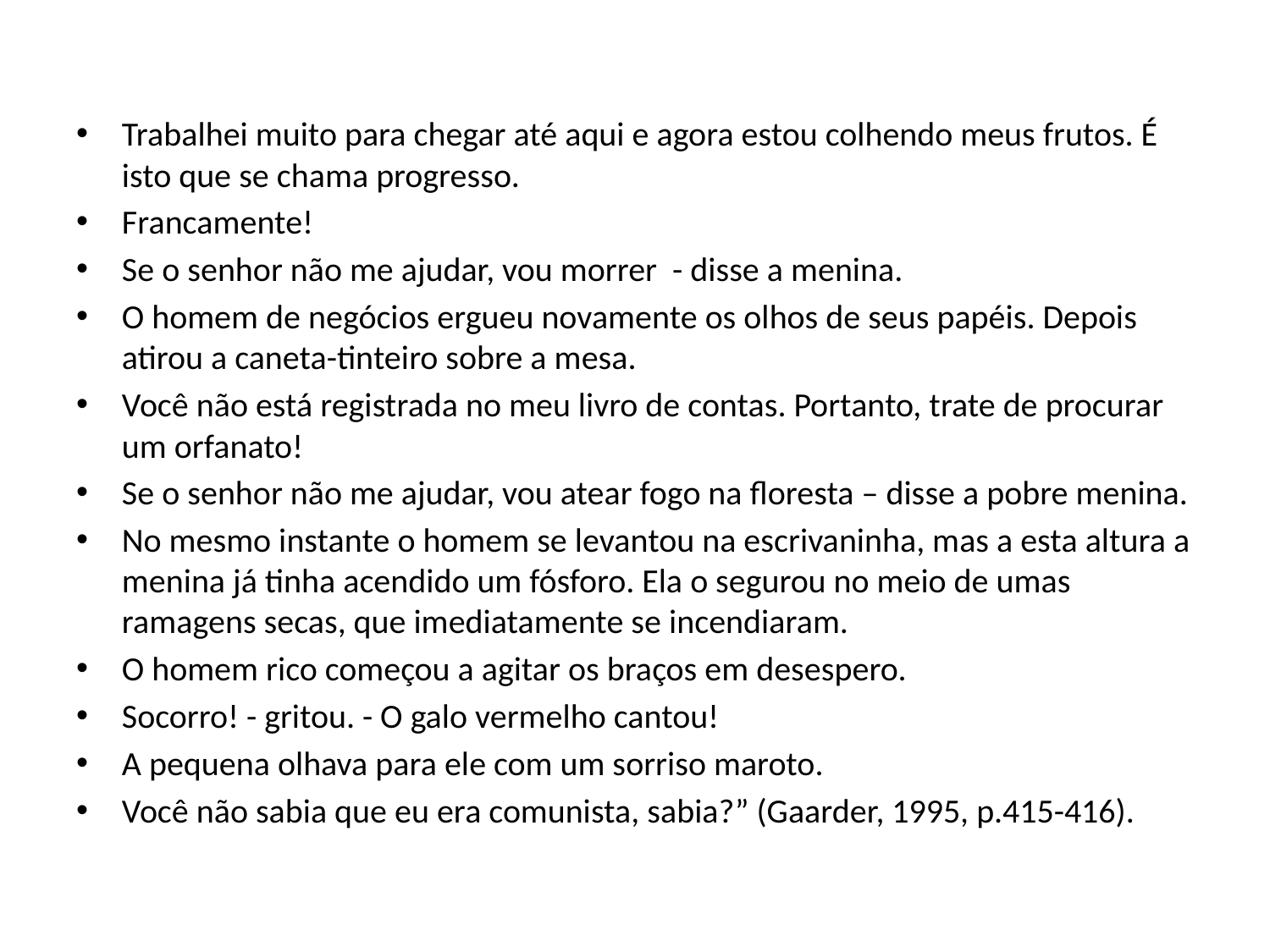

Trabalhei muito para chegar até aqui e agora estou colhendo meus frutos. É isto que se chama progresso.
Francamente!
Se o senhor não me ajudar, vou morrer  - disse a menina.
O homem de negócios ergueu novamente os olhos de seus papéis. Depois atirou a caneta-tinteiro sobre a mesa.
Você não está registrada no meu livro de contas. Portanto, trate de procurar um orfanato!
Se o senhor não me ajudar, vou atear fogo na floresta – disse a pobre menina.
No mesmo instante o homem se levantou na escrivaninha, mas a esta altura a menina já tinha acendido um fósforo. Ela o segurou no meio de umas ramagens secas, que imediatamente se incendiaram.
O homem rico começou a agitar os braços em desespero.
Socorro! - gritou. - O galo vermelho cantou!
A pequena olhava para ele com um sorriso maroto.
Você não sabia que eu era comunista, sabia?” (Gaarder, 1995, p.415-416).